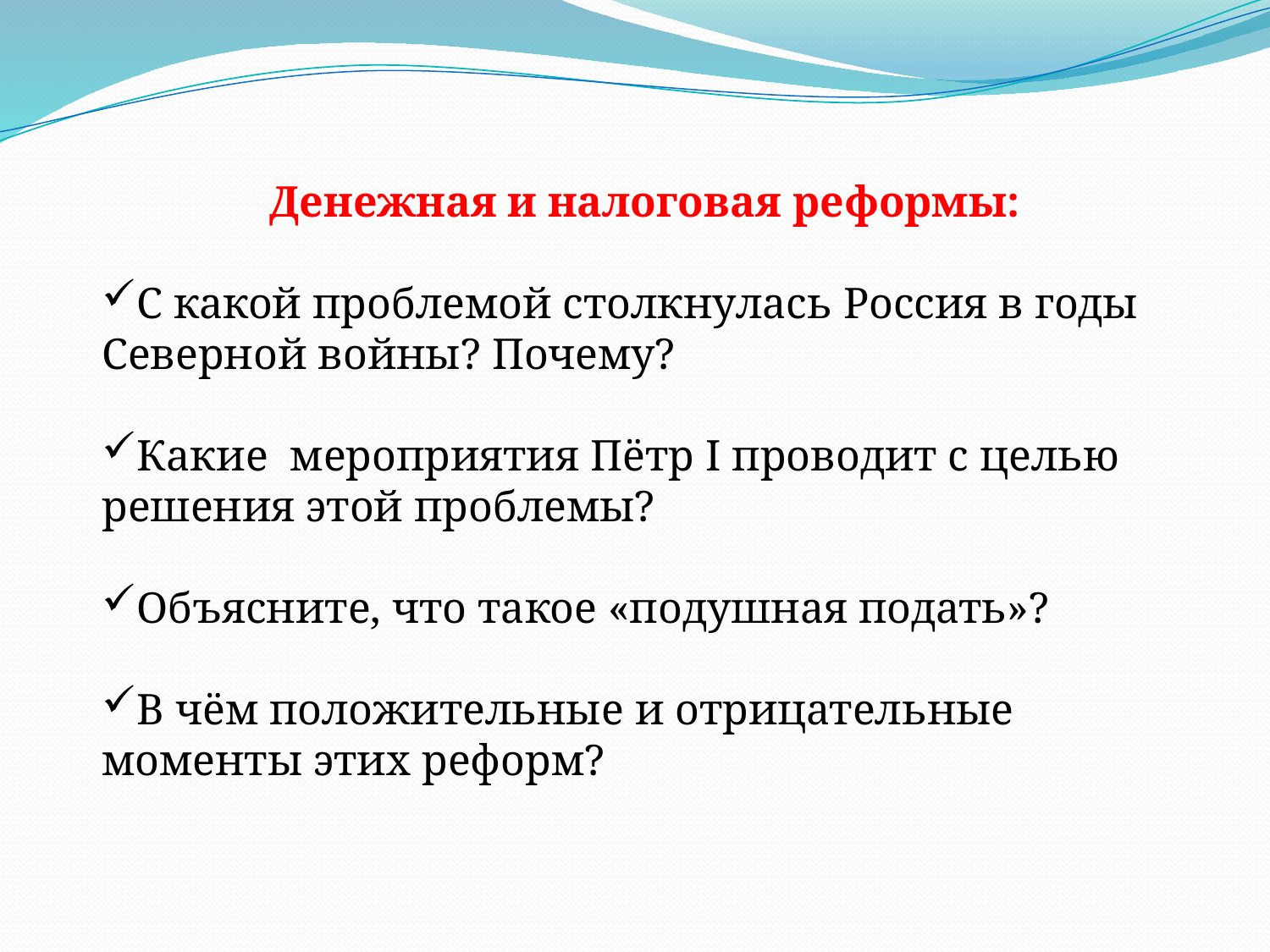

Денежная и налоговая реформы:

С какой проблемой столкнулась Россия в годы Северной войны? Почему?

Какие  мероприятия Пётр I проводит с целью решения этой проблемы?

Объясните, что такое «подушная подать»?

В чём положительные и отрицательные моменты этих реформ?